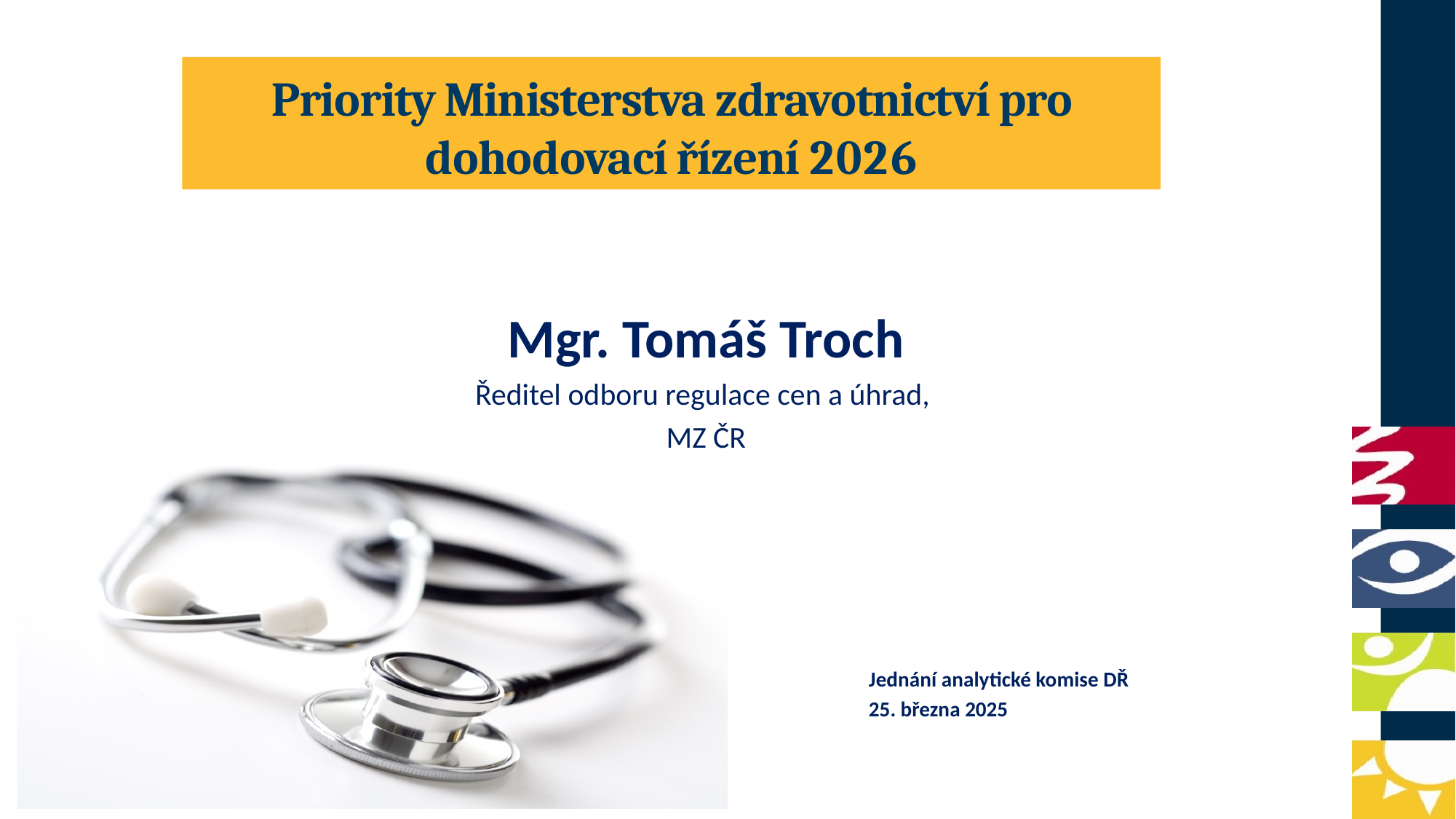

# Priority Ministerstva zdravotnictví pro dohodovací řízení 2026
Mgr. Tomáš Troch
Ředitel odboru regulace cen a úhrad,
MZ ČR
Jednání analytické komise DŘ
25. března 2025